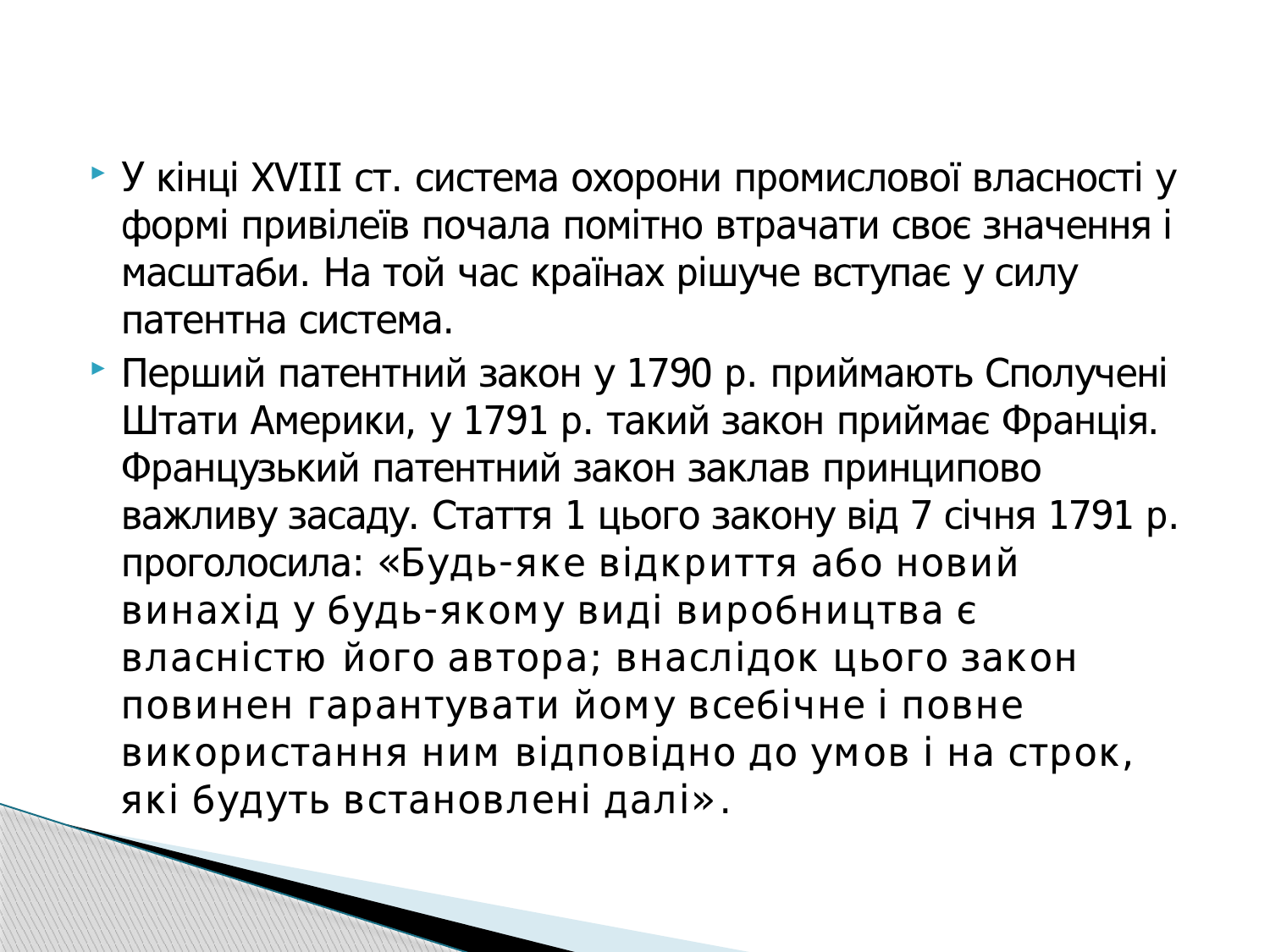

У кінці XVIII ст. система охорони промислової власності у формі привілеїв почала помітно втрачати своє значення і масштаби. На той час країнах рішуче вступає у силу патентна система.
Перший патентний закон у 1790 р. приймають Сполучені Штати Америки, у 1791 р. такий закон приймає Франція. Французький патентний закон заклав принципово важливу засаду. Стаття 1 цього закону від 7 січня 1791 р. проголосила: «Будь-яке відкриття або новий винахід у будь-якому виді виробництва є власністю його автора; внаслідок цього закон повинен гарантувати йому всебічне і повне використання ним відповідно до умов і на строк, які будуть встановлені далі».